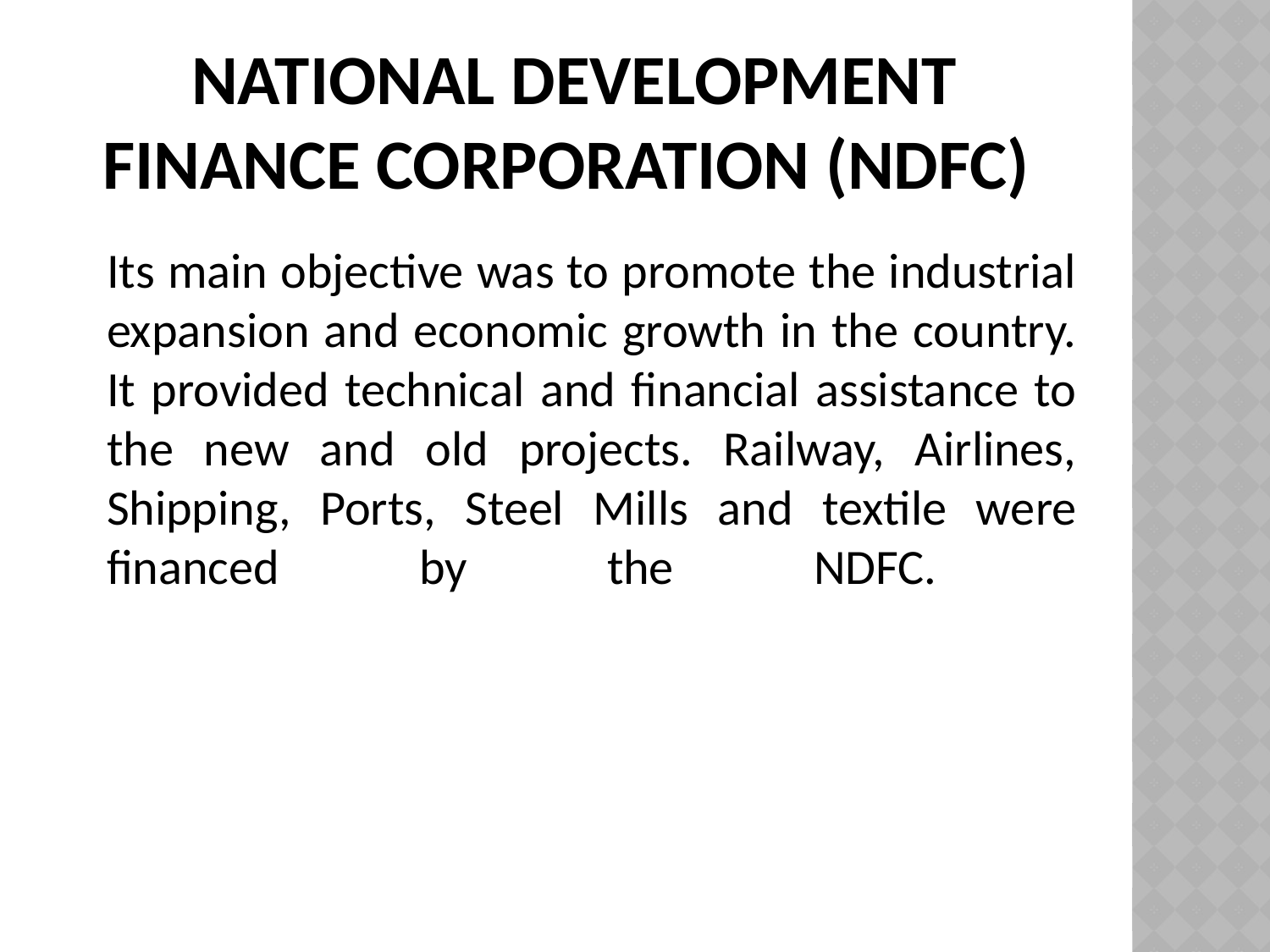

# National Development Finance Corporation (NDFC)
Its main objective was to promote the industrial expansion and economic growth in the country. It provided technical and financial assistance to the new and old projects. Railway, Airlines, Shipping, Ports, Steel Mills and textile were financed by the NDFC.